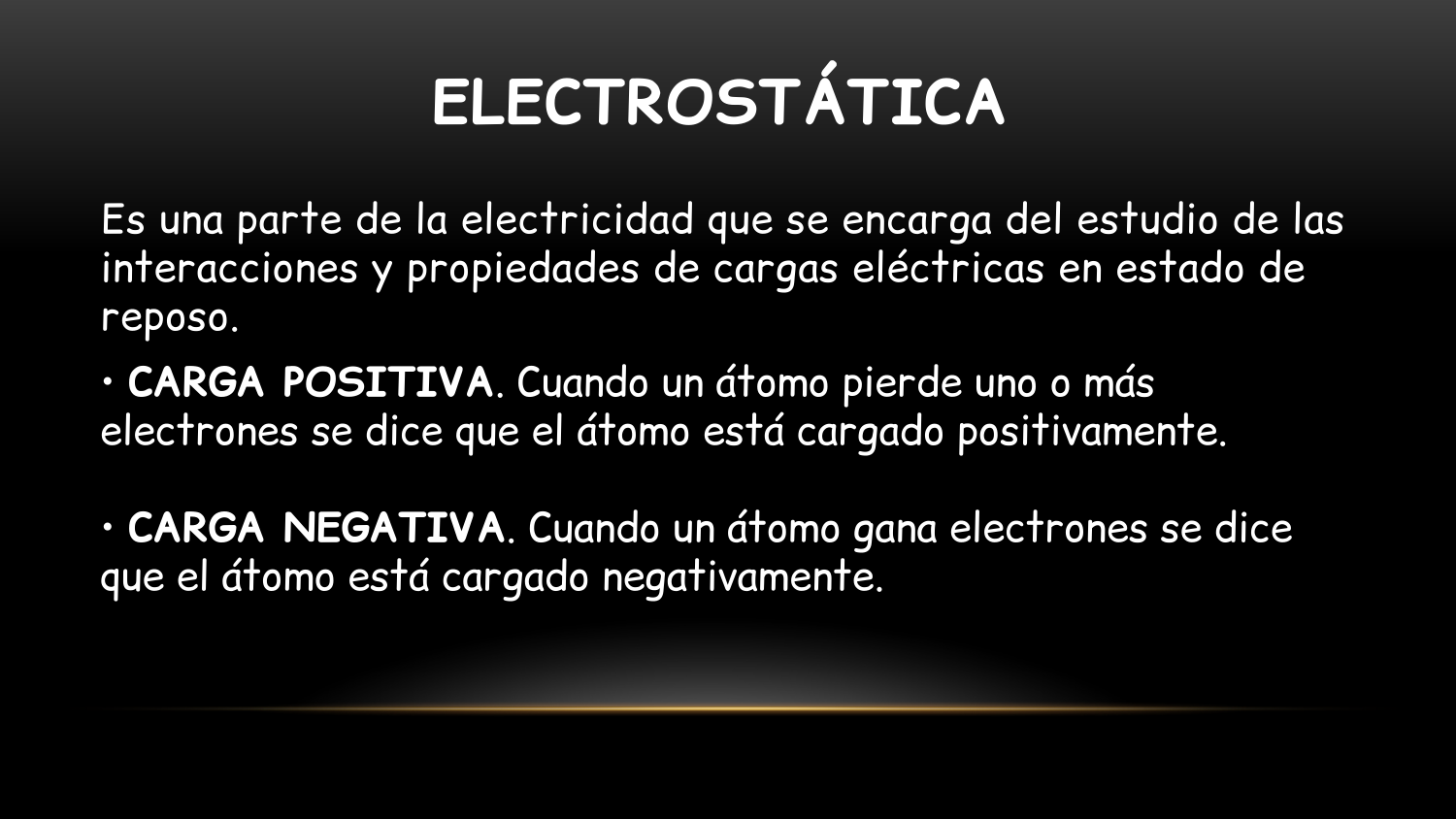

# ELECTROSTÁTICA
Es una parte de la electricidad que se encarga del estudio de las interacciones y propiedades de cargas eléctricas en estado de reposo.
• CARGA POSITIVA. Cuando un átomo pierde uno o más electrones se dice que el átomo está cargado positivamente.

• CARGA NEGATIVA. Cuando un átomo gana electrones se dice que el átomo está cargado negativamente.